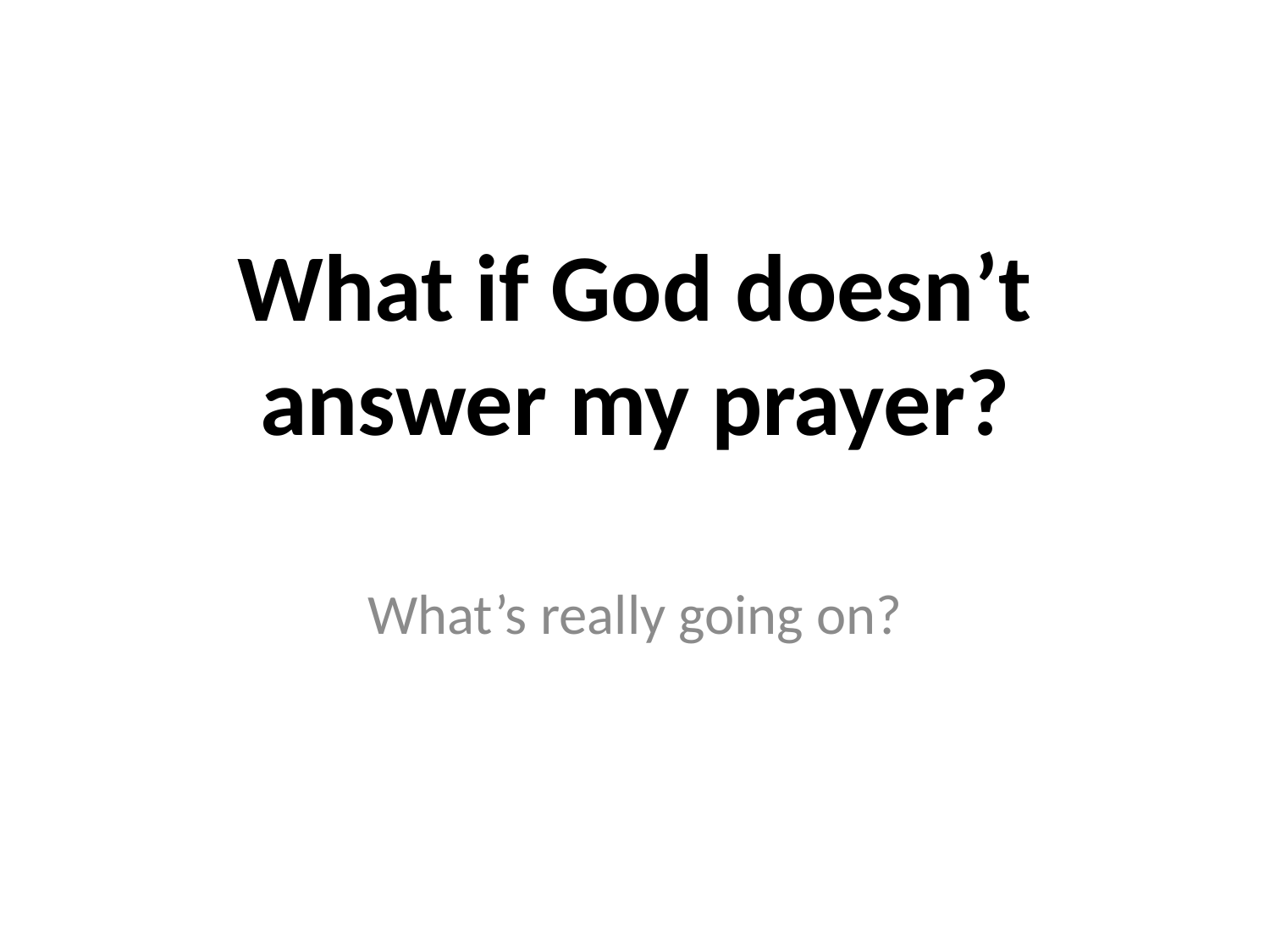

# What if God doesn’t answer my prayer?
What’s really going on?